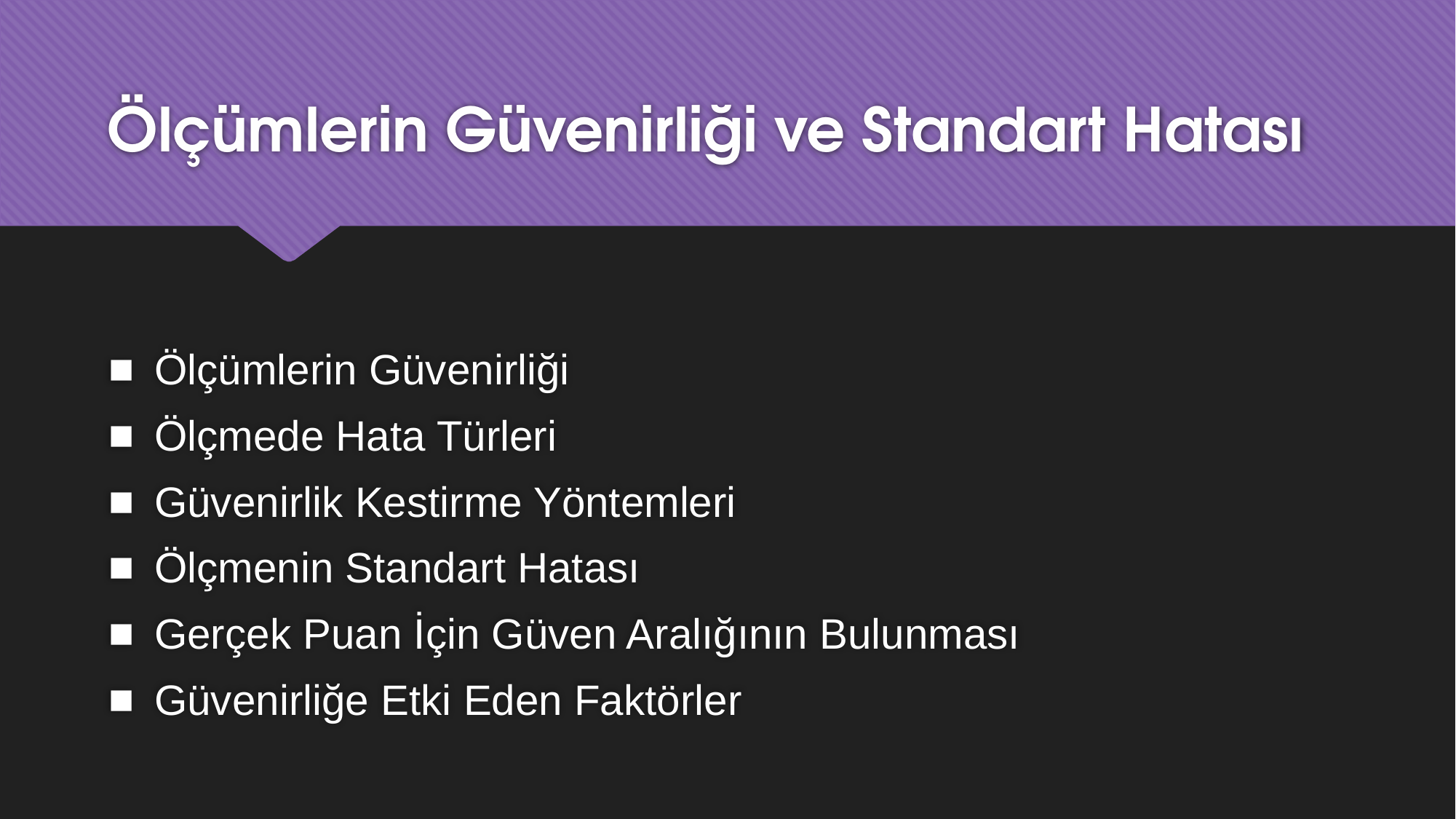

# Ölçümlerin Güvenirliği ve Standart Hatası

Ölçümlerin Güvenirliği
Ölçmede Hata Türleri
Güvenirlik Kestirme Yöntemleri
Ölçmenin Standart Hatası
Gerçek Puan İçin Güven Aralığının Bulunması
Güvenirliğe Etki Eden Faktörler